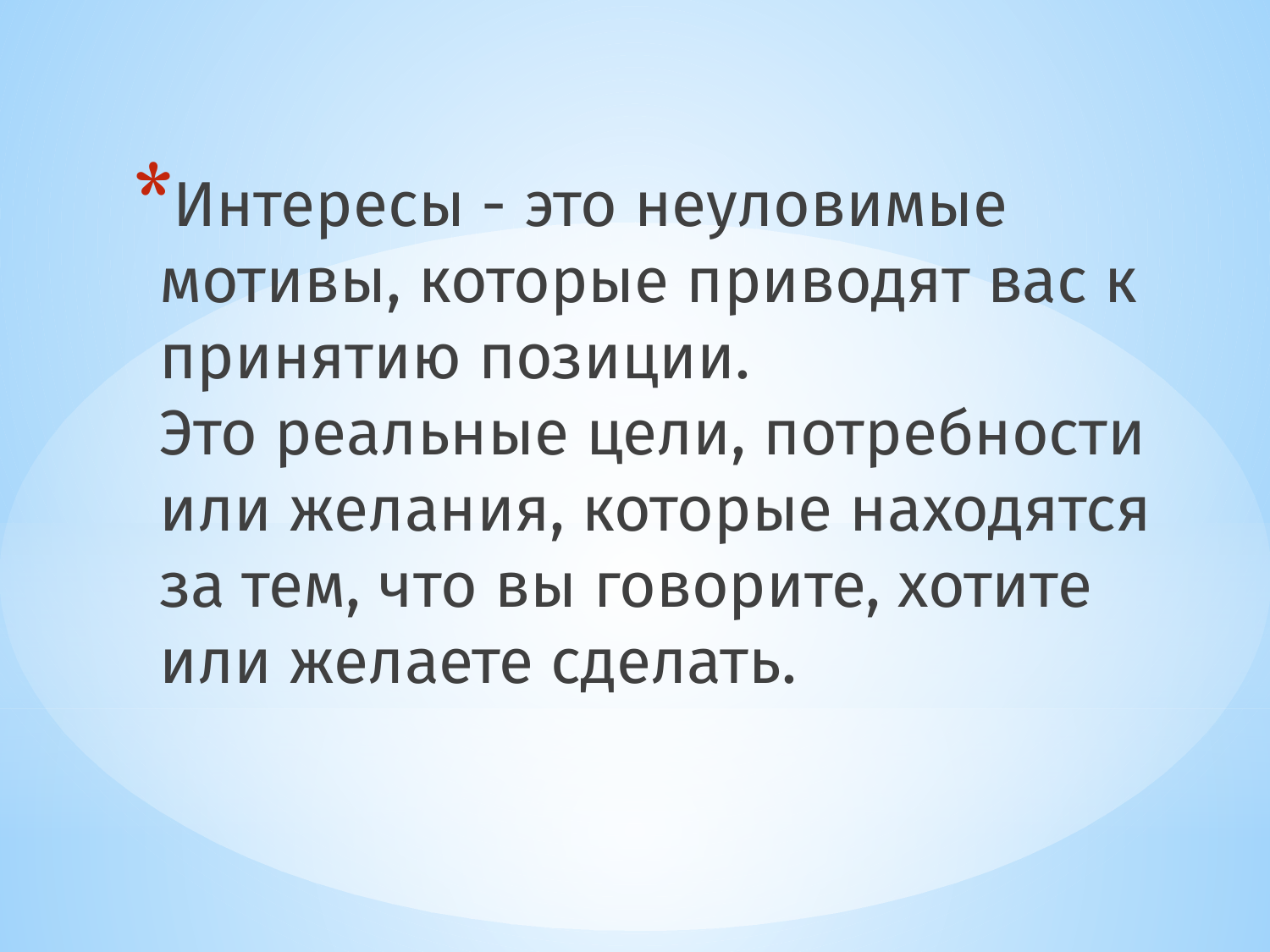

Интересы - это неуловимые мотивы, которые приводят вас к принятию позиции.
Это реальные цели, потребности или желания, которые находятся за тем, что вы говорите, хотите или желаете сделать.